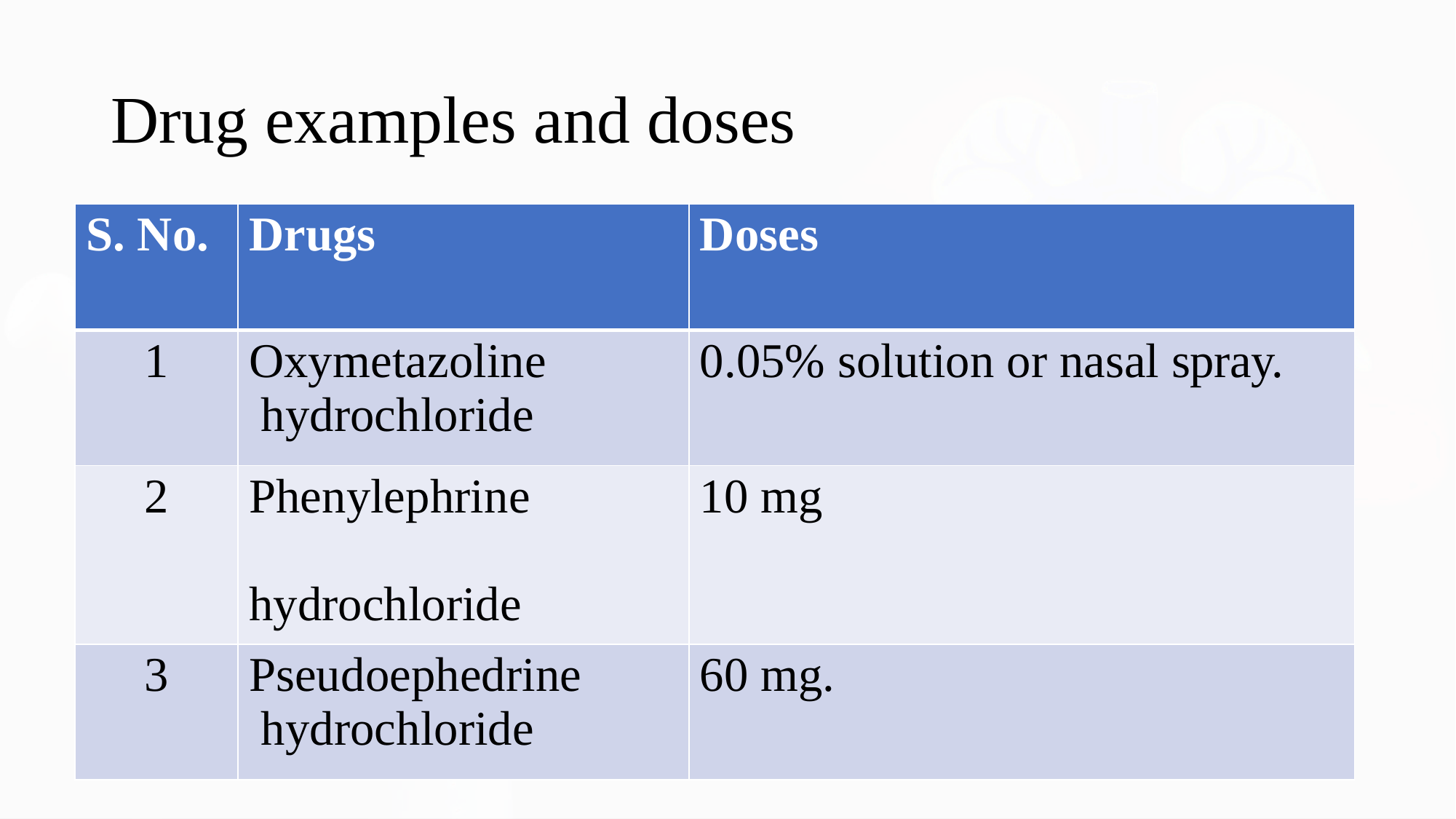

# Drug examples and doses
| S. No. | Drugs | Doses |
| --- | --- | --- |
| 1 | Oxymetazoline hydrochloride | 0.05% solution or nasal spray. |
| 2 | Phenylephrine hydrochloride | 10 mg |
| 3 | Pseudoephedrine hydrochloride | 60 mg. |